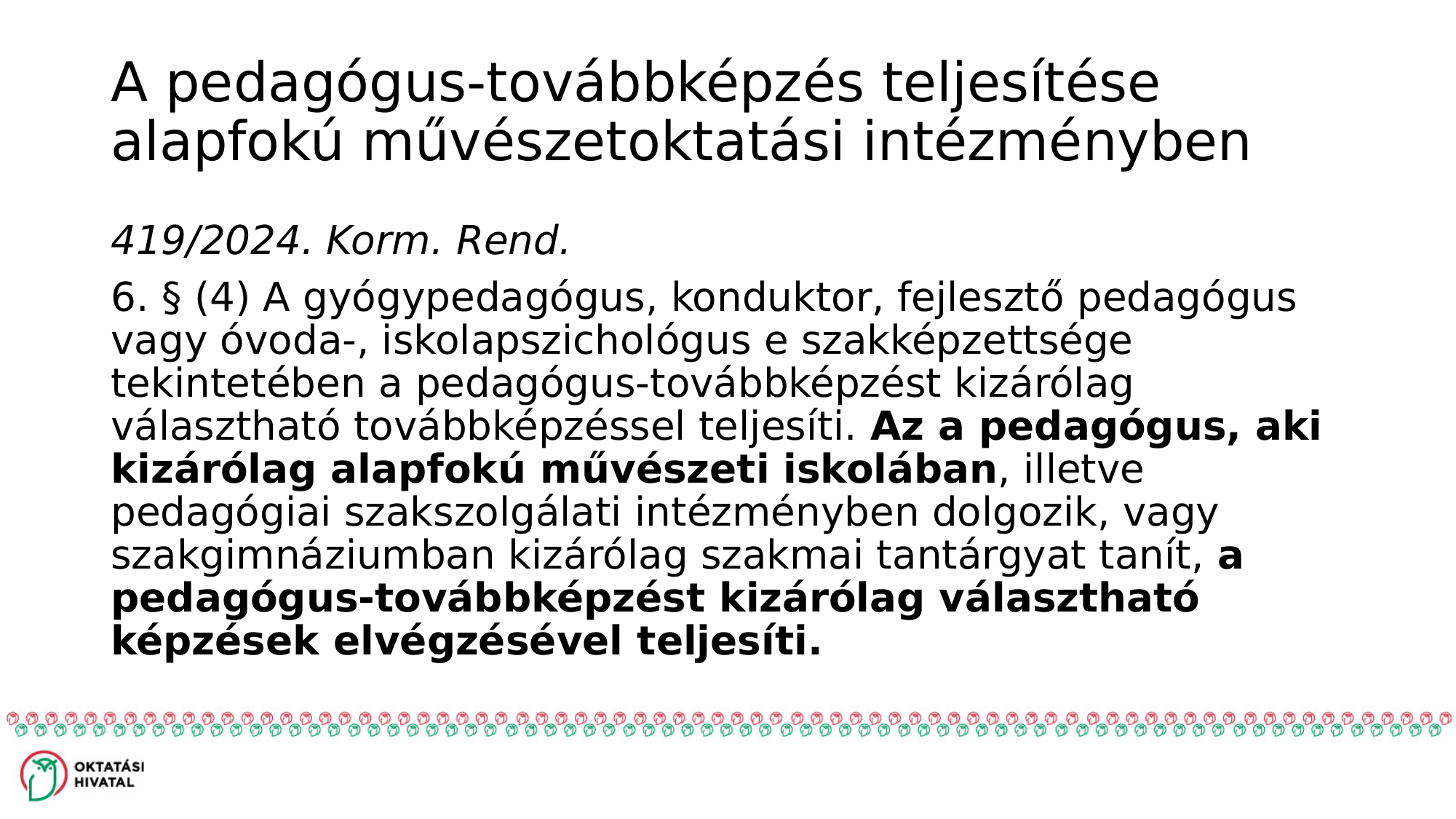

# A pedagógus-továbbképzés teljesítése alapfokú művészetoktatási intézményben
419/2024. Korm. Rend.
6. § (4) A gyógypedagógus, konduktor, fejlesztő pedagógus vagy óvoda-, iskolapszichológus e szakképzettsége tekintetében a pedagógus-továbbképzést kizárólag választható továbbképzéssel teljesíti. Az a pedagógus, aki kizárólag alapfokú művészeti iskolában, illetve pedagógiai szakszolgálati intézményben dolgozik, vagy szakgimnáziumban kizárólag szakmai tantárgyat tanít, a pedagógus-továbbképzést kizárólag választható képzések elvégzésével teljesíti.